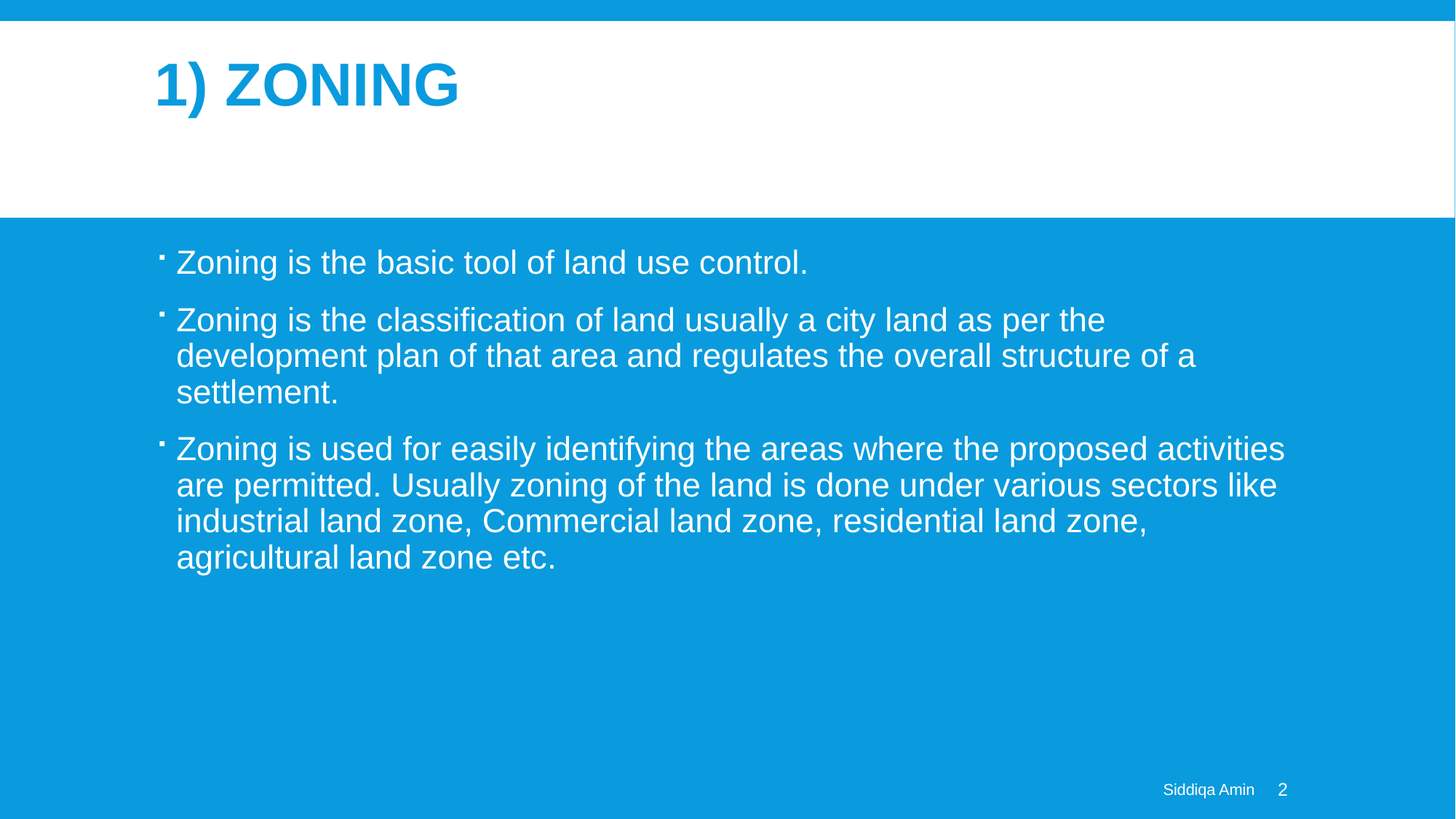

# 1) ZONING
Zoning is the basic tool of land use control.
Zoning is the classification of land usually a city land as per the development plan of that area and regulates the overall structure of a settlement.
Zoning is used for easily identifying the areas where the proposed activities are permitted. Usually zoning of the land is done under various sectors like industrial land zone, Commercial land zone, residential land zone, agricultural land zone etc.

Siddiqa Amin
2